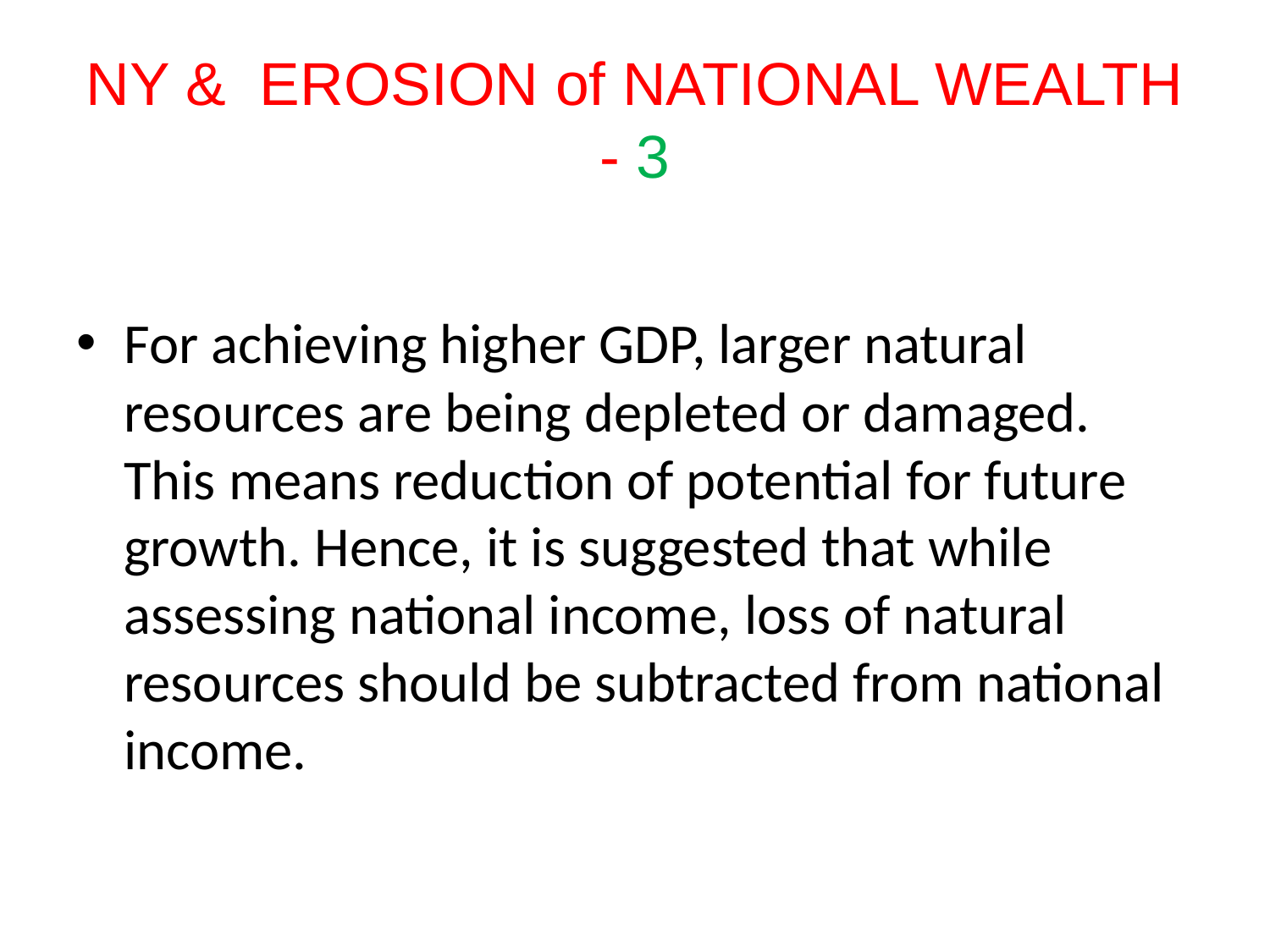

# NY &  EROSION of NATIONAL WEALTH - 3

For achieving higher GDP, larger natural resources are being depleted or damaged. This means reduction of potential for future growth. Hence, it is suggested that while assessing national income, loss of natural resources should be subtracted from national income.